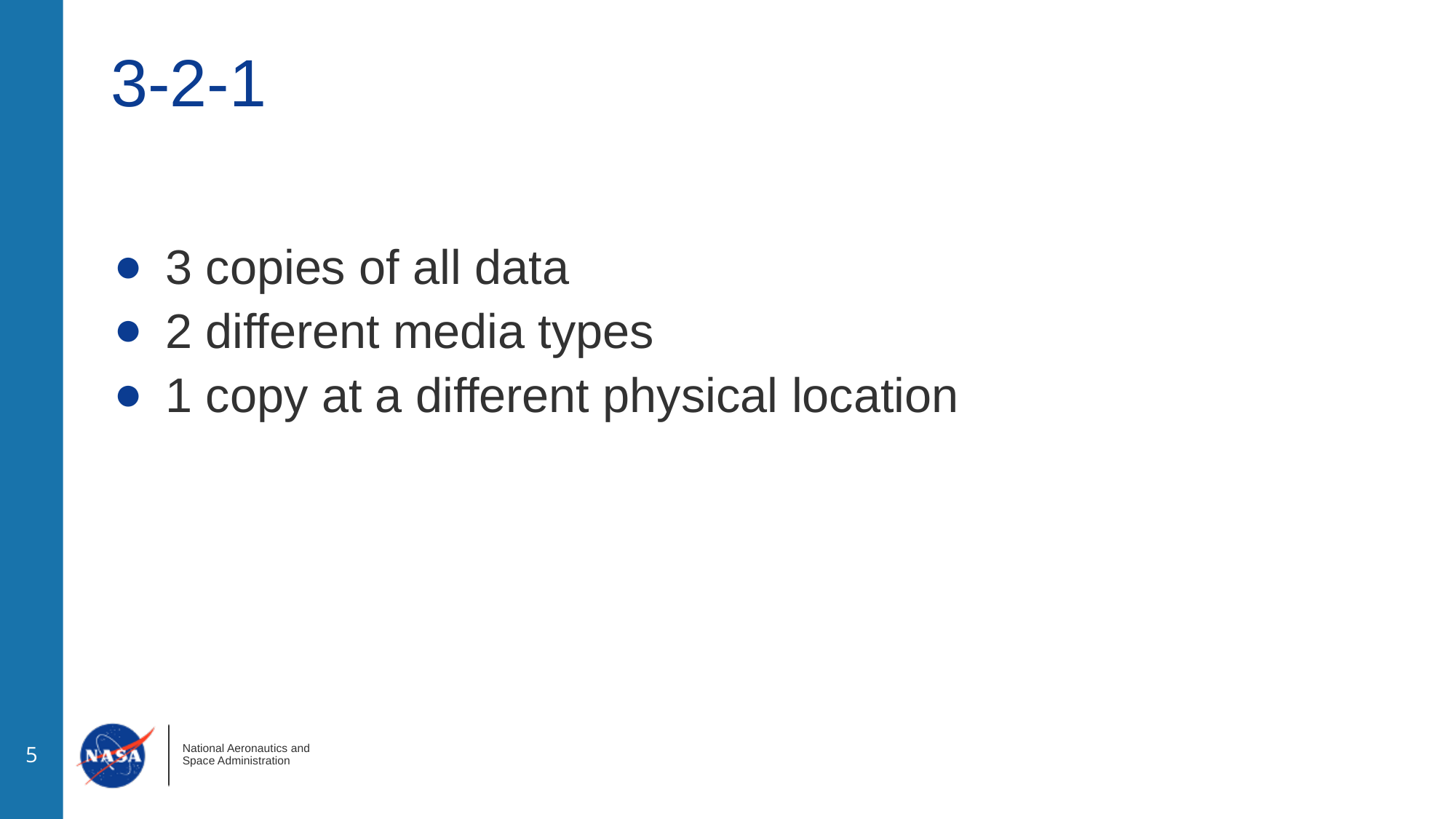

# 3-2-1
3 copies of all data
2 different media types
1 copy at a different physical location
5